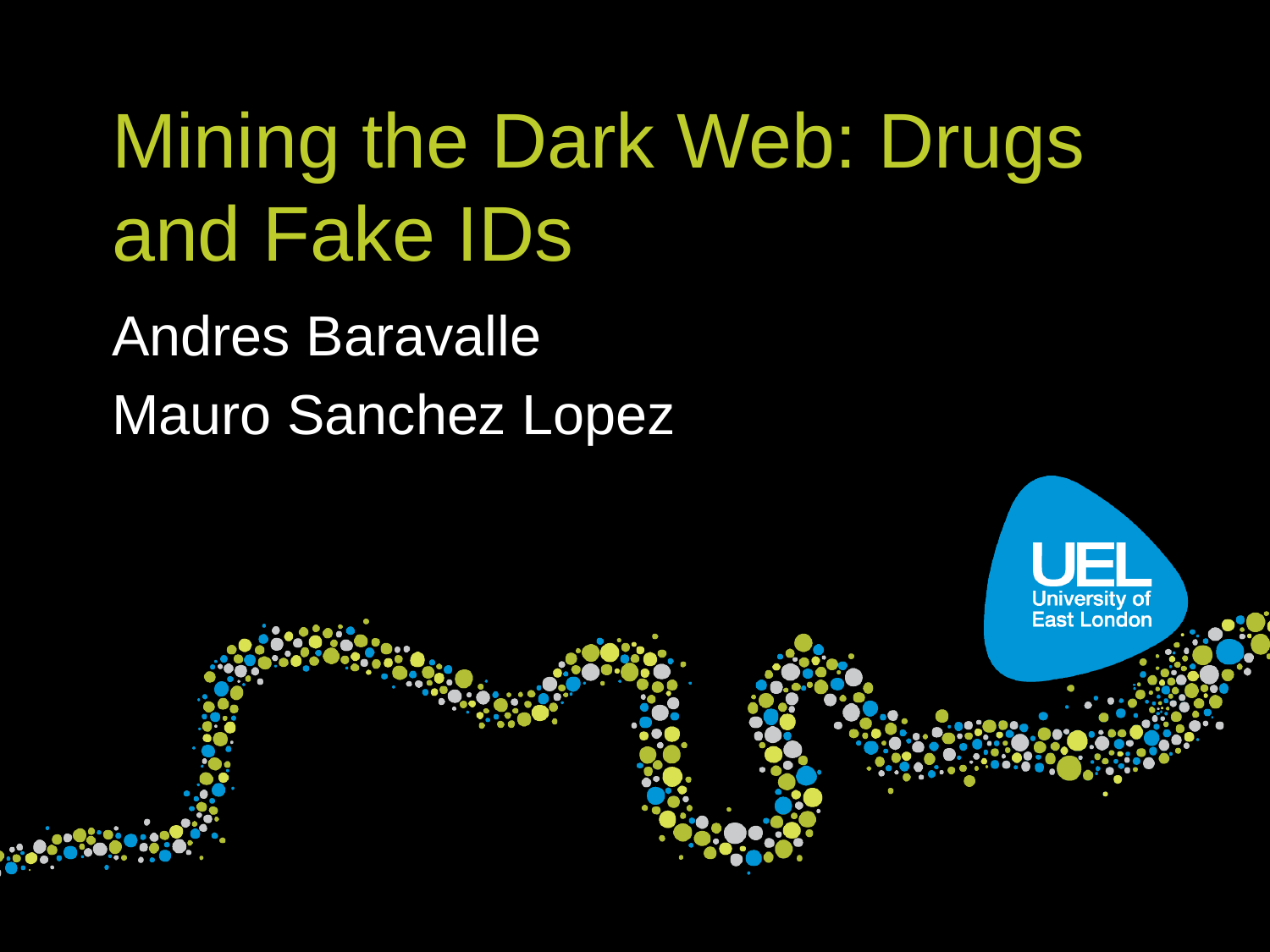

# Mining the Dark Web: Drugs and Fake IDs
Andres Baravalle
Mauro Sanchez Lopez